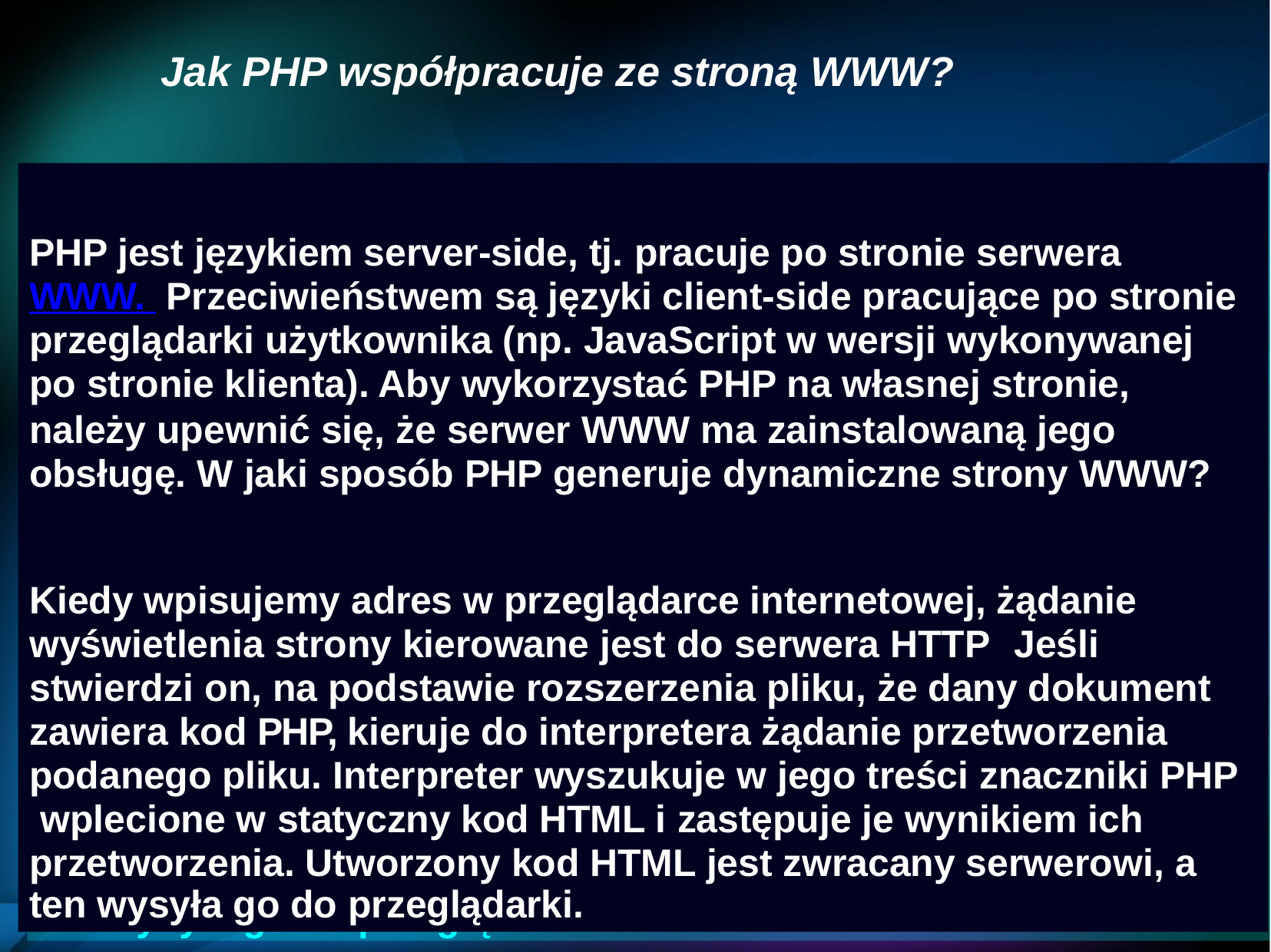

# Jak PHP współpracuje ze stroną WWW?

PHP jest językiem server-side, tj. pracuje po stronie serwera WWW.  Przeciwieństwem są języki client-side pracujące po stronie  przeglądarki użytkownika (np. JavaScript w wersji wykonywanej  po stronie klienta). Aby wykorzystać PHP na własnej stronie,  należy upewnić się, że serwer WWW ma zainstalowaną jego  obsługę. W jaki sposób PHP generuje dynamiczne strony WWW?

Kiedy wpisujemy adres w przeglądarce internetowej, żądanie  wyświetlenia strony kierowane jest do serwera HTTP	Jeśli  stwierdzi on, na podstawie rozszerzenia pliku, że dany dokument  zawiera kod PHP, kieruje do interpretera żądanie przetworzenia  podanego pliku. Interpreter wyszukuje w jego treści znaczniki PHP  wplecione w statyczny kod HTML i zastępuje je wynikiem ich  przetworzenia. Utworzony kod HTML jest zwracany serwerowi, a  ten wysyła go do przeglądarki.

5

PHP jest językiem server-side, tj. pracuje po stronie serwera WWW.  Przeciwieństwem są języki client-side pracujące po stronie  przeglądarki użytkownika (np. JavaScript w wersji wykonywanej  po stronie klienta). Aby wykorzystać PHP na własnej stronie,
należy upewnić się, że serwer WWW ma zainstalowaną jego  obsługę. W jaki sposób PHP generuje dynamiczne strony WWW?

Kiedy wpisujemy adres w przeglądarce internetowej, żądanie  wyświetlenia strony kierowane jest do serwera HTTP	Jeśli  stwierdzi on, na podstawie rozszerzenia pliku, że dany dokument  zawiera kod PHP, kieruje do interpretera żądanie przetworzenia  podanego pliku. Interpreter wyszukuje w jego treści znaczniki PHP  wplecione w statyczny kod HTML i zastępuje je wynikiem ich  przetworzenia. Utworzony kod HTML jest zwracany serwerowi, a
ten wysyła go do przeglądarki.